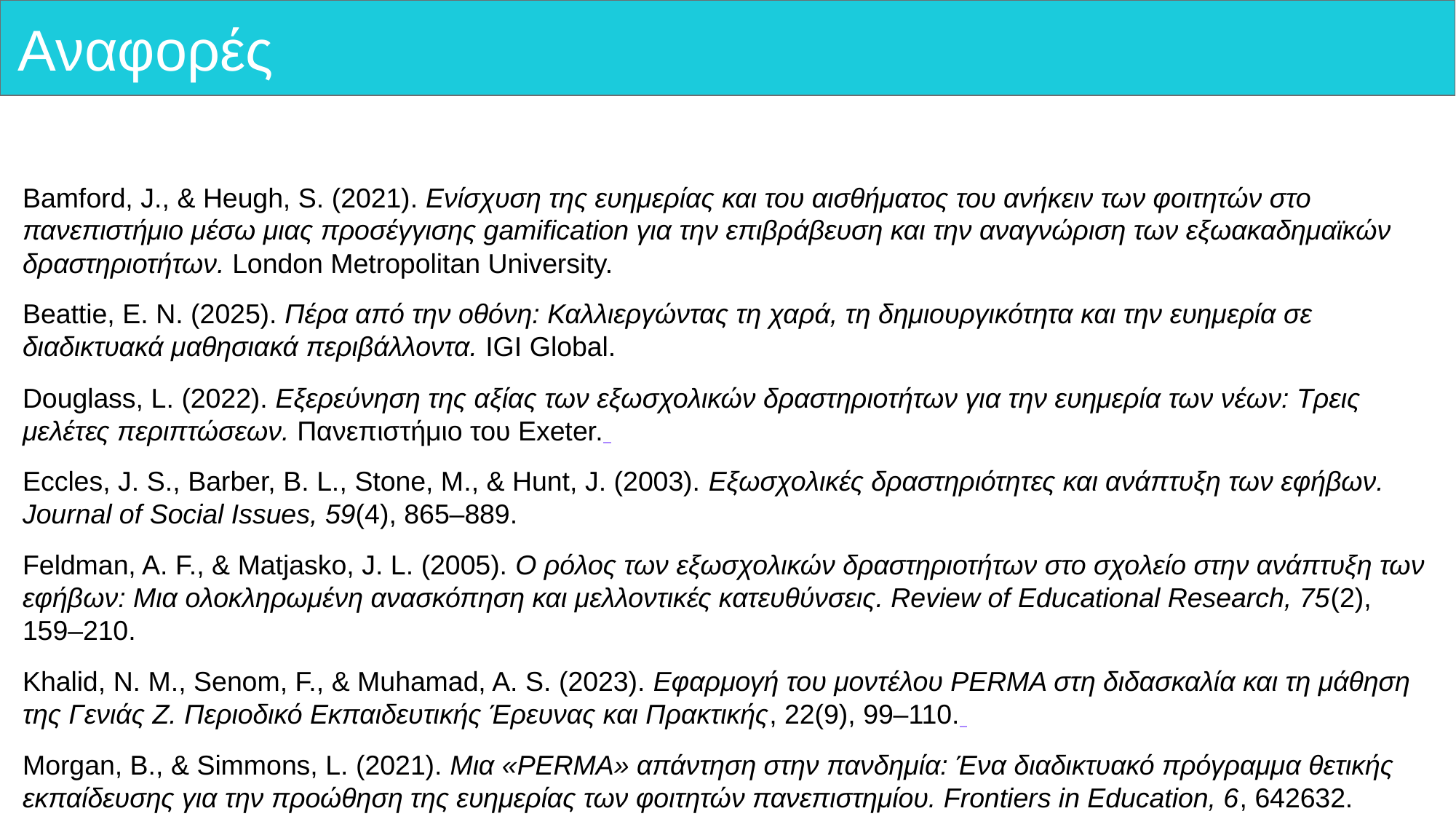

# Αναφορές

Bamford, J., & Heugh, S. (2021). Ενίσχυση της ευημερίας και του αισθήματος του ανήκειν των φοιτητών στο πανεπιστήμιο μέσω μιας προσέγγισης gamification για την επιβράβευση και την αναγνώριση των εξωακαδημαϊκών δραστηριοτήτων. London Metropolitan University.
Beattie, E. N. (2025). Πέρα από την οθόνη: Καλλιεργώντας τη χαρά, τη δημιουργικότητα και την ευημερία σε διαδικτυακά μαθησιακά περιβάλλοντα. IGI Global.
Douglass, L. (2022). Εξερεύνηση της αξίας των εξωσχολικών δραστηριοτήτων για την ευημερία των νέων: Τρεις μελέτες περιπτώσεων. Πανεπιστήμιο του Exeter.
Eccles, J. S., Barber, B. L., Stone, M., & Hunt, J. (2003). Εξωσχολικές δραστηριότητες και ανάπτυξη των εφήβων. Journal of Social Issues, 59(4), 865–889.
Feldman, A. F., & Matjasko, J. L. (2005). Ο ρόλος των εξωσχολικών δραστηριοτήτων στο σχολείο στην ανάπτυξη των εφήβων: Μια ολοκληρωμένη ανασκόπηση και μελλοντικές κατευθύνσεις. Review of Educational Research, 75(2), 159–210.
Khalid, N. M., Senom, F., & Muhamad, A. S. (2023). Εφαρμογή του μοντέλου PERMA στη διδασκαλία και τη μάθηση της Γενιάς Ζ. Περιοδικό Εκπαιδευτικής Έρευνας και Πρακτικής, 22(9), 99–110.
Morgan, B., & Simmons, L. (2021). Μια «PERMA» απάντηση στην πανδημία: Ένα διαδικτυακό πρόγραμμα θετικής εκπαίδευσης για την προώθηση της ευημερίας των φοιτητών πανεπιστημίου. Frontiers in Education, 6, 642632.